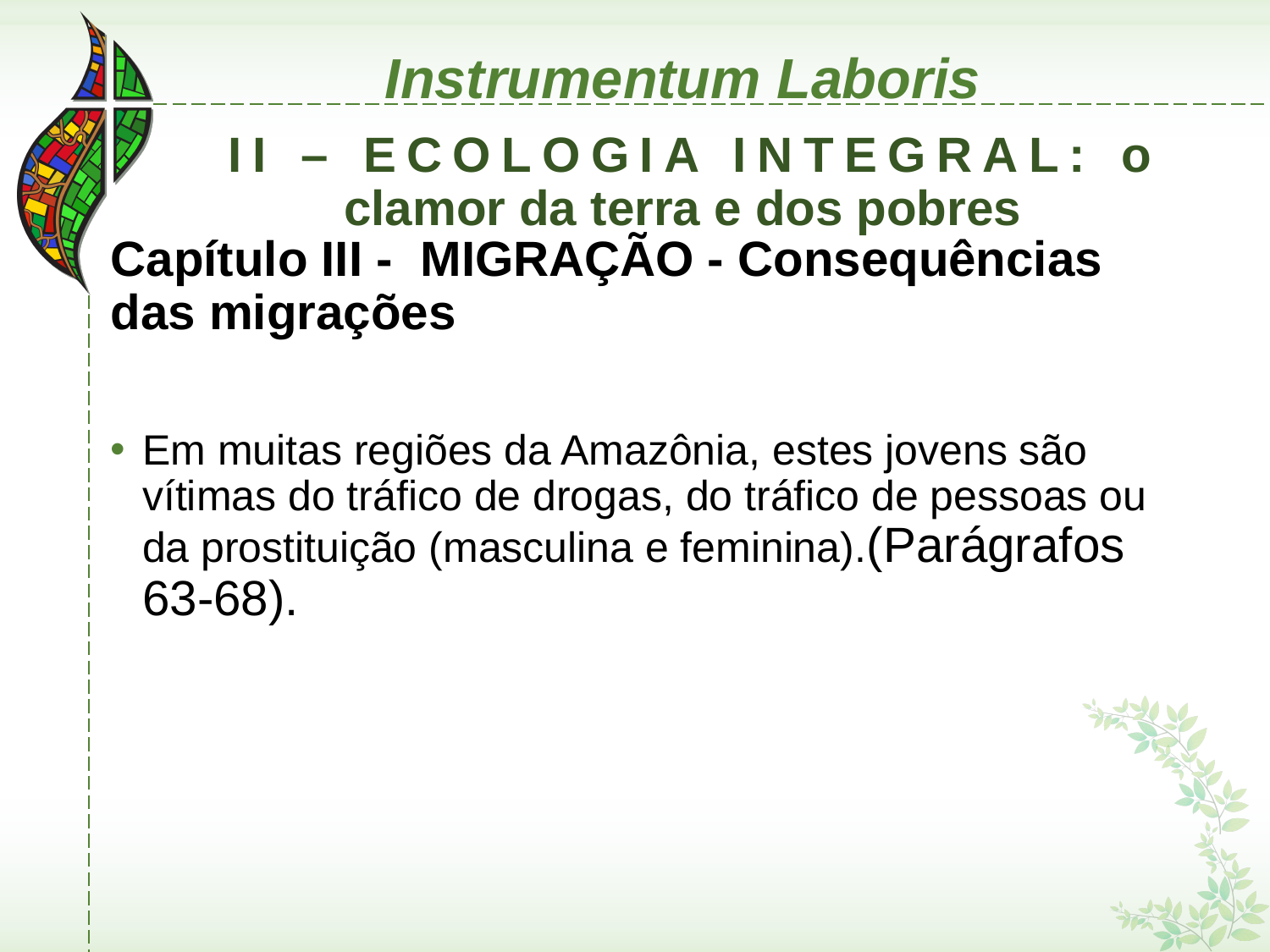

# Instrumentum Laboris
 II – ECOLOGIA INTEGRAL: o clamor da terra e dos pobres
Capítulo III -  MIGRAÇÃO - Consequências das migrações

Em muitas regiões da Amazônia, estes jovens são vítimas do tráfico de drogas, do tráfico de pessoas ou da prostituição (masculina e feminina).(Parágrafos 63-68).